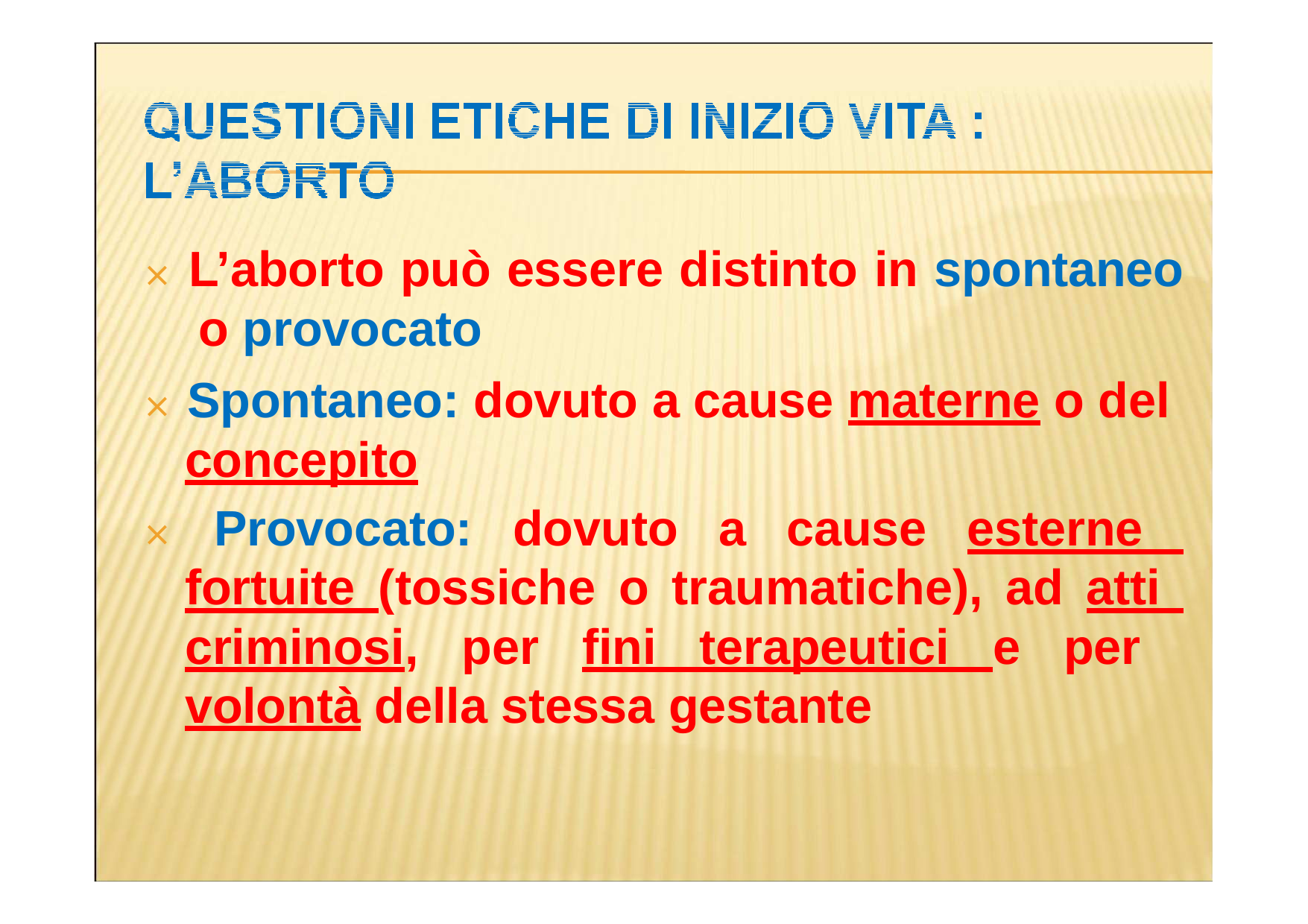

× L’aborto può essere distinto in spontaneo  o provocato
× Spontaneo: dovuto a cause materne o del  concepito
× Provocato: dovuto a cause esterne  fortuite (tossiche o traumatiche), ad atti  criminosi, per fini terapeutici e per  volontà della stessa gestante